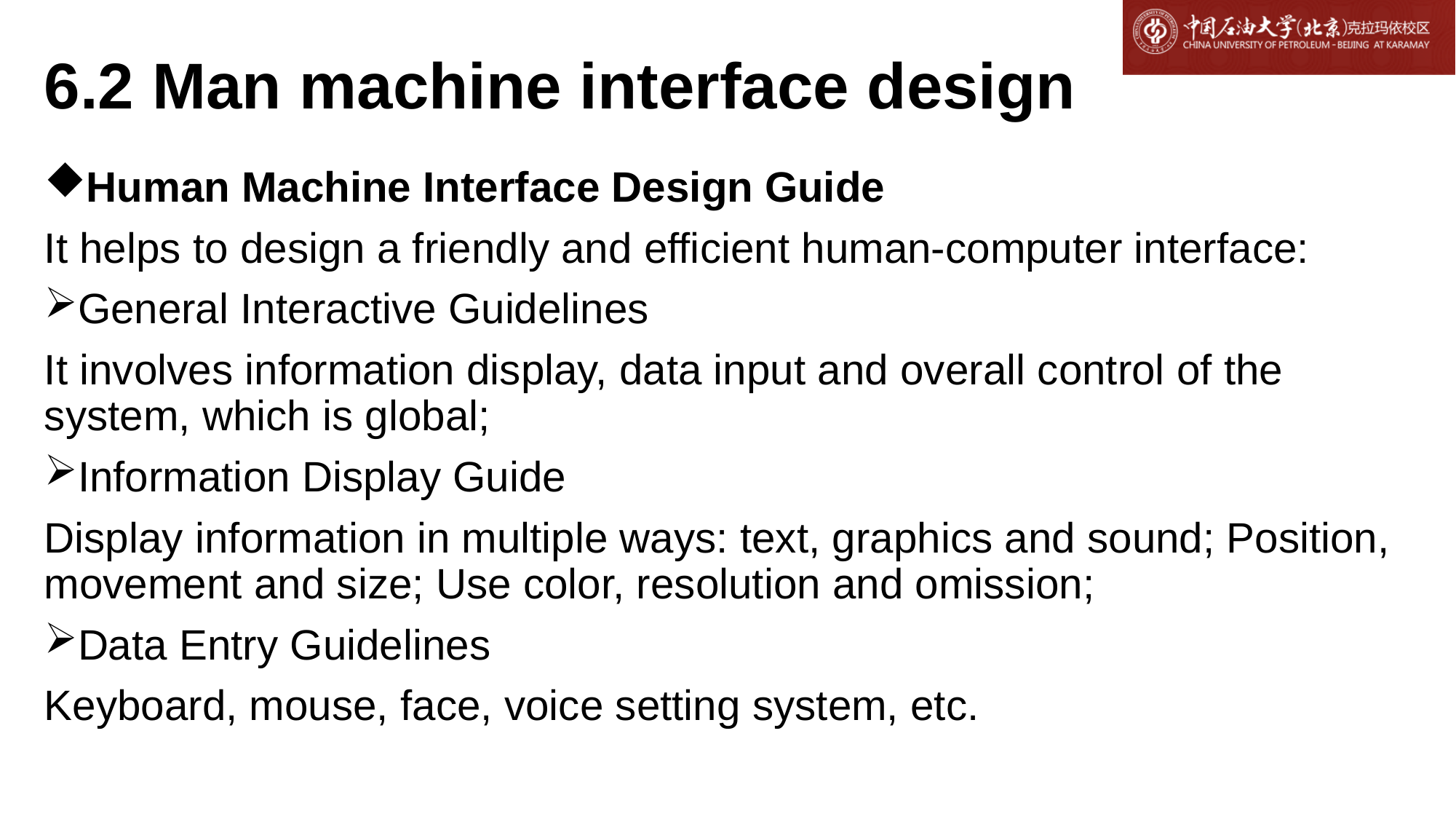

# 6.2 Man machine interface design
Human Machine Interface Design Guide
It helps to design a friendly and efficient human-computer interface:
General Interactive Guidelines
It involves information display, data input and overall control of the system, which is global;
Information Display Guide
Display information in multiple ways: text, graphics and sound; Position, movement and size; Use color, resolution and omission;
Data Entry Guidelines
Keyboard, mouse, face, voice setting system, etc.